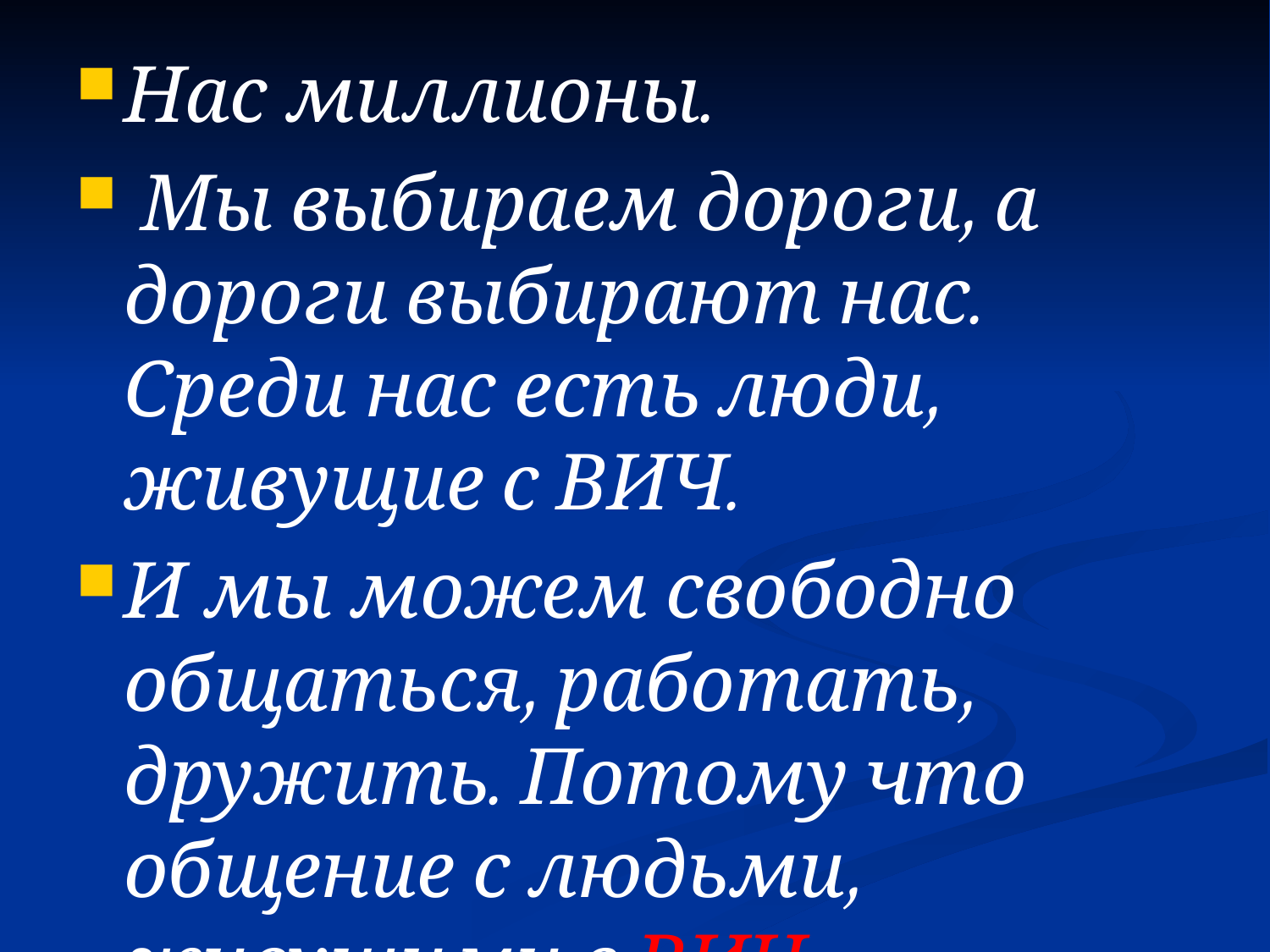

# Нас миллионы.
 Мы выбираем дороги, а дороги выбирают нас. Среди нас есть люди, живущие с ВИЧ.
И мы можем свободно общаться, работать, дружить. Потому что общение с людьми, живущими с ВИЧ, БЕЗОПАСНО!!!